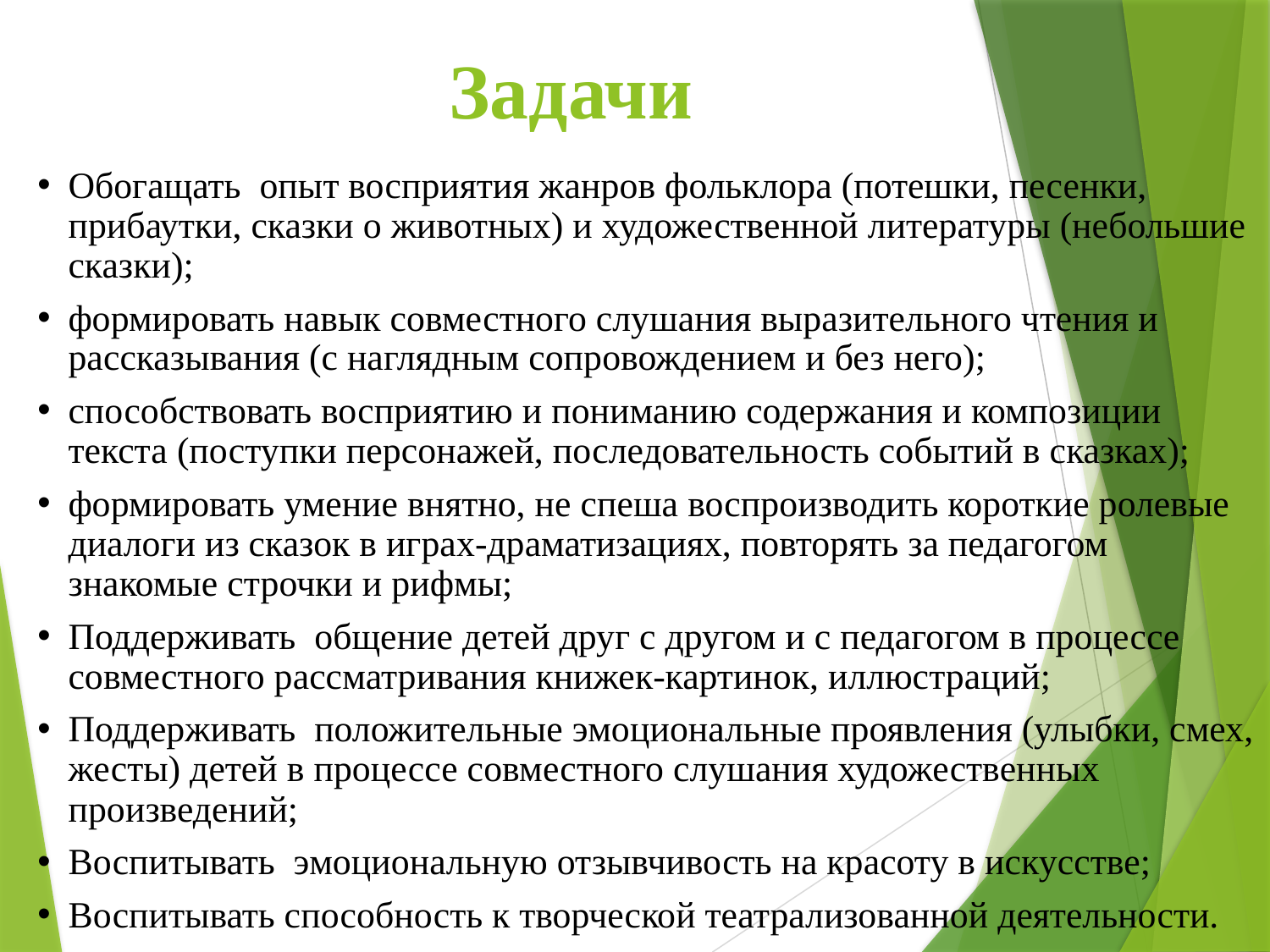

Задачи
Обогащать  опыт восприятия жанров фольклора (потешки, песенки, прибаутки, сказки о животных) и художественной литературы (небольшие сказки);
формировать навык совместного слушания выразительного чтения и рассказывания (с наглядным сопровождением и без него);
способствовать восприятию и пониманию содержания и композиции текста (поступки персонажей, последовательность событий в сказках);
формировать умение внятно, не спеша воспроизводить короткие ролевые диалоги из сказок в играх-драматизациях, повторять за педагогом знакомые строчки и рифмы;
Поддерживать  общение детей друг с другом и с педагогом в процессе совместного рассматривания книжек-картинок, иллюстраций;
Поддерживать  положительные эмоциональные проявления (улыбки, смех, жесты) детей в процессе совместного слушания художественных произведений;
Воспитывать  эмоциональную отзывчивость на красоту в искусстве;
Воспитывать способность к творческой театрализованной деятельности.